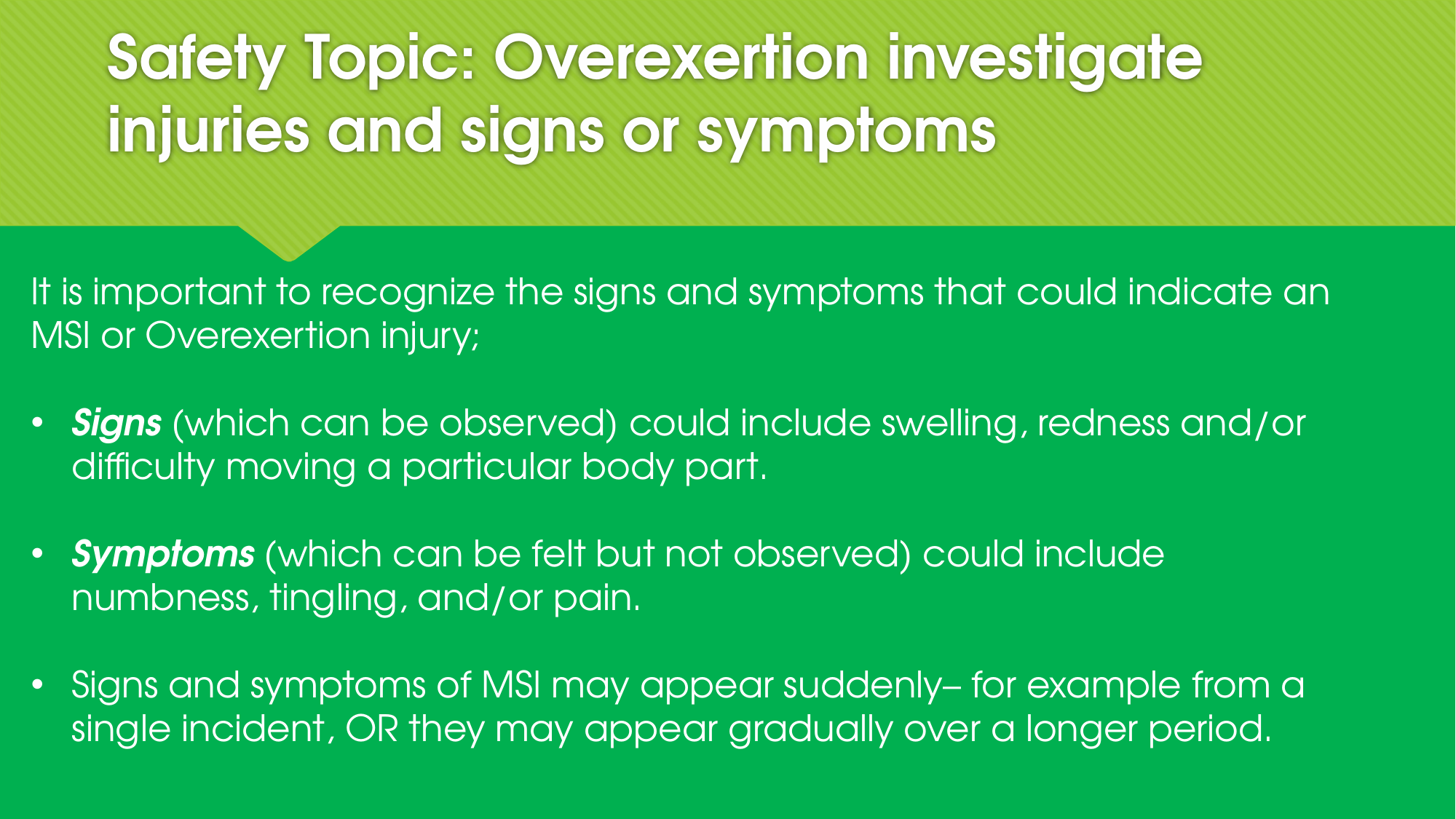

# Safety Topic: Overexertion investigate injuries and signs or symptoms
It is important to recognize the signs and symptoms that could indicate an MSI or Overexertion injury;

Signs (which can be observed) could include swelling, redness and/or difficulty moving a particular body part.

Symptoms (which can be felt but not observed) could include numbness, tingling, and/or pain.

Signs and symptoms of MSI may appear suddenly– for example from a single incident, OR they may appear gradually over a longer period.